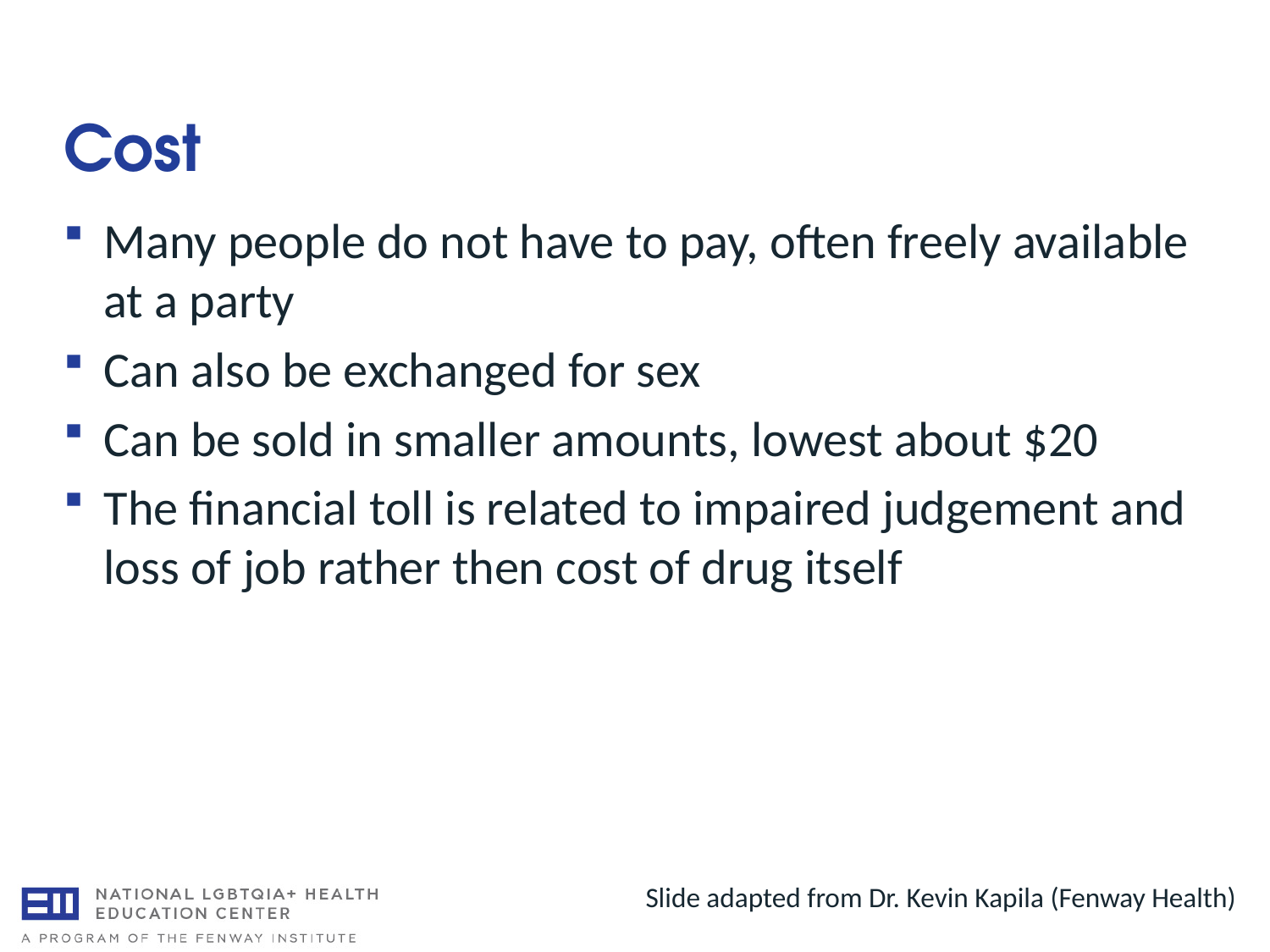

# Cost
Many people do not have to pay, often freely available at a party
Can also be exchanged for sex
Can be sold in smaller amounts, lowest about $20
The financial toll is related to impaired judgement and loss of job rather then cost of drug itself
Slide adapted from Dr. Kevin Kapila (Fenway Health)